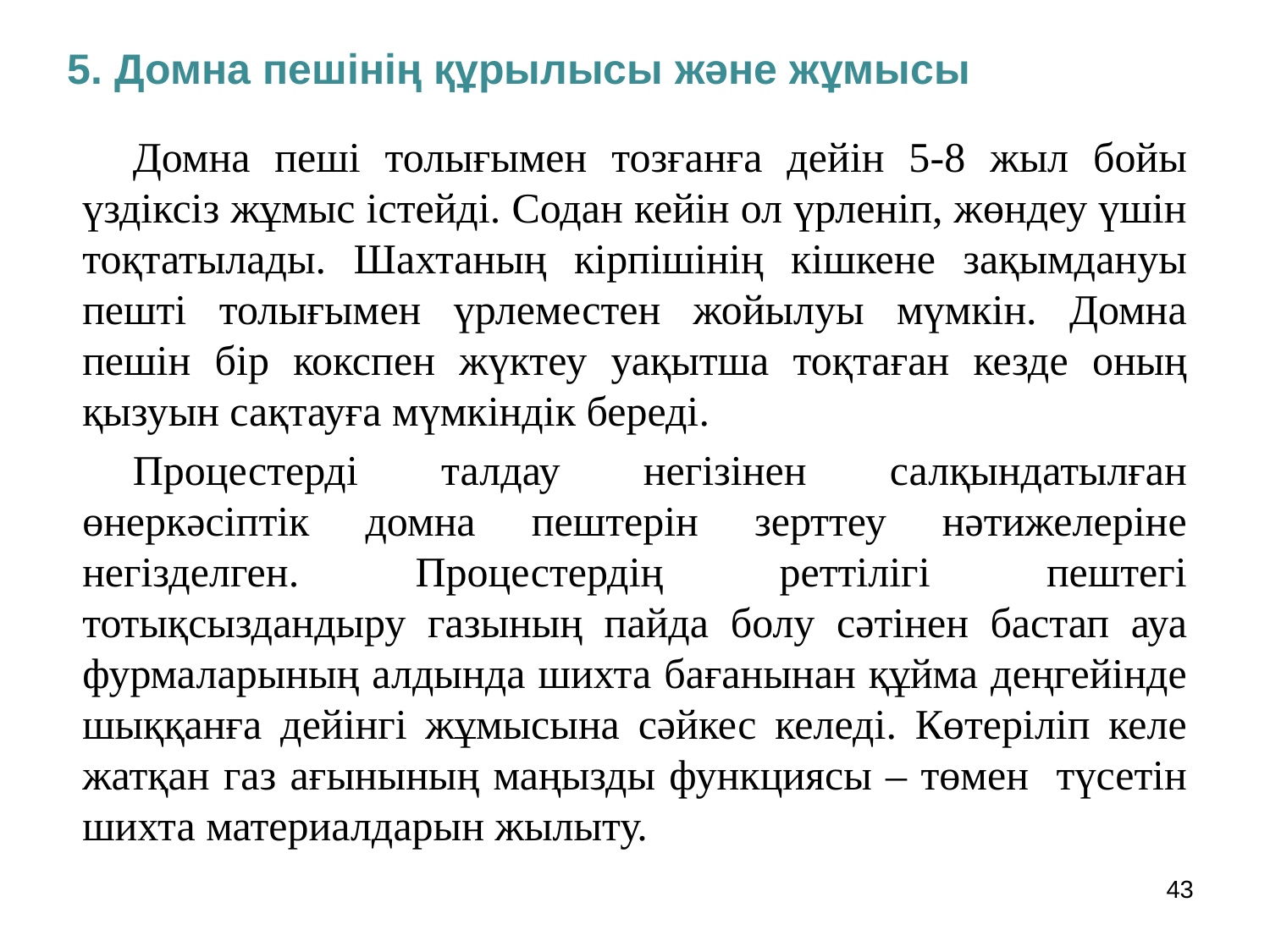

5. Домна пешінің құрылысы және жұмысы
Домна пеші толығымен тозғанға дейін 5-8 жыл бойы үздіксіз жұмыс істейді. Содан кейін ол үрленіп, жөндеу үшін тоқтатылады. Шахтаның кірпішінің кішкене зақымдануы пешті толығымен үрлеместен жойылуы мүмкін. Домна пешін бір кокспен жүктеу уақытша тоқтаған кезде оның қызуын сақтауға мүмкіндік береді.
Процестерді талдау негізінен салқындатылған өнеркәсіптік домна пештерін зерттеу нәтижелеріне негізделген. Процестердің реттілігі пештегі тотықсыздандыру газының пайда болу сәтінен бастап ауа фурмаларының алдында шихта бағанынан құйма деңгейінде шыққанға дейінгі жұмысына сәйкес келеді. Көтеріліп келе жатқан газ ағынының маңызды функциясы – төмен  түсетін шихта материалдарын жылыту.

43